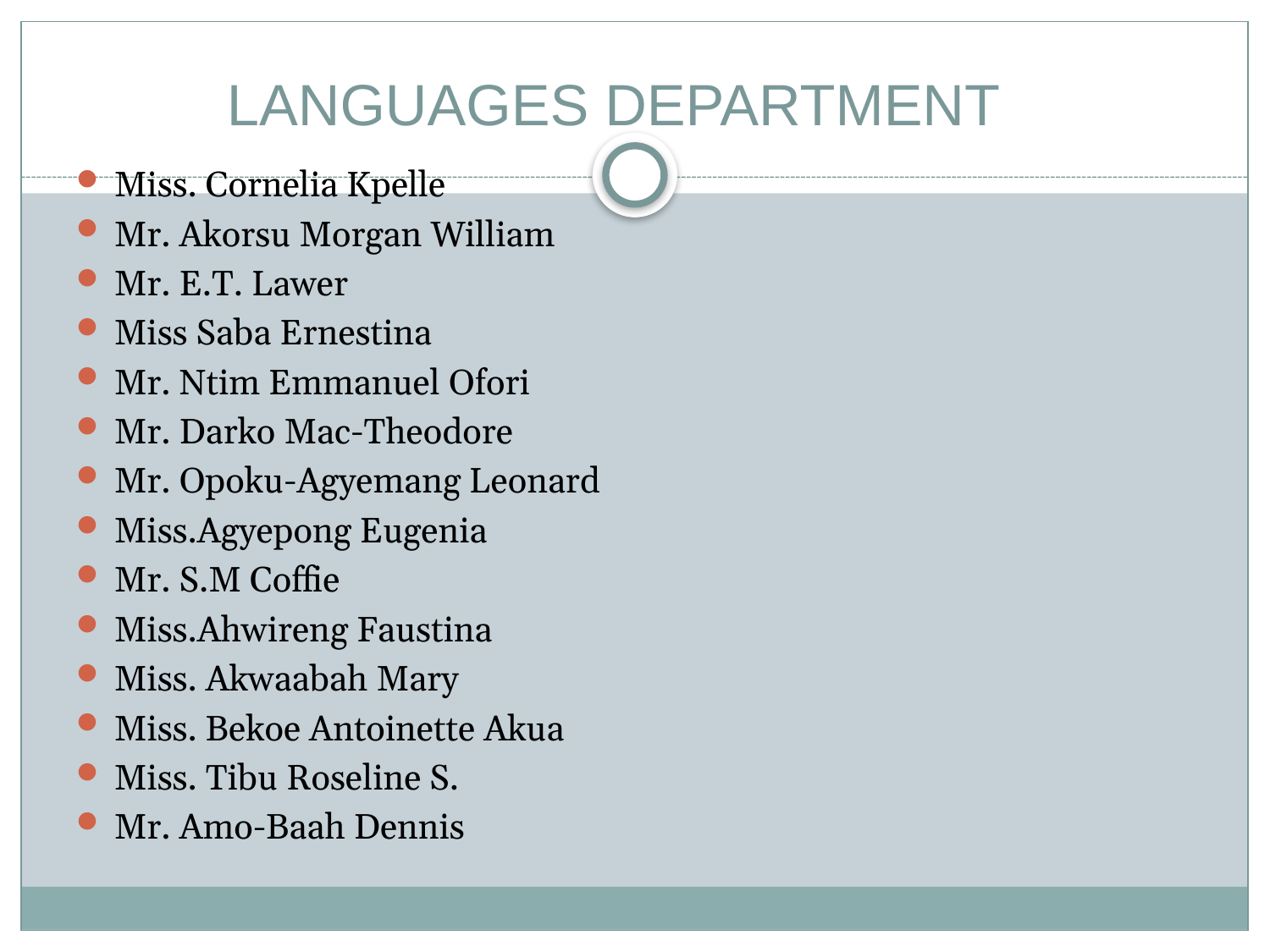

# LANGUAGES DEPARTMENT

Miss. Cornelia Kpelle
Mr. Akorsu Morgan William
Mr. E.T. Lawer
Miss Saba Ernestina
Mr. Ntim Emmanuel Ofori
Mr. Darko Mac-Theodore
Mr. Opoku-Agyemang Leonard
Miss.Agyepong Eugenia
Mr. S.M Coffie
Miss.Ahwireng Faustina
Miss. Akwaabah Mary
Miss. Bekoe Antoinette Akua
Miss. Tibu Roseline S.
Mr. Amo-Baah Dennis